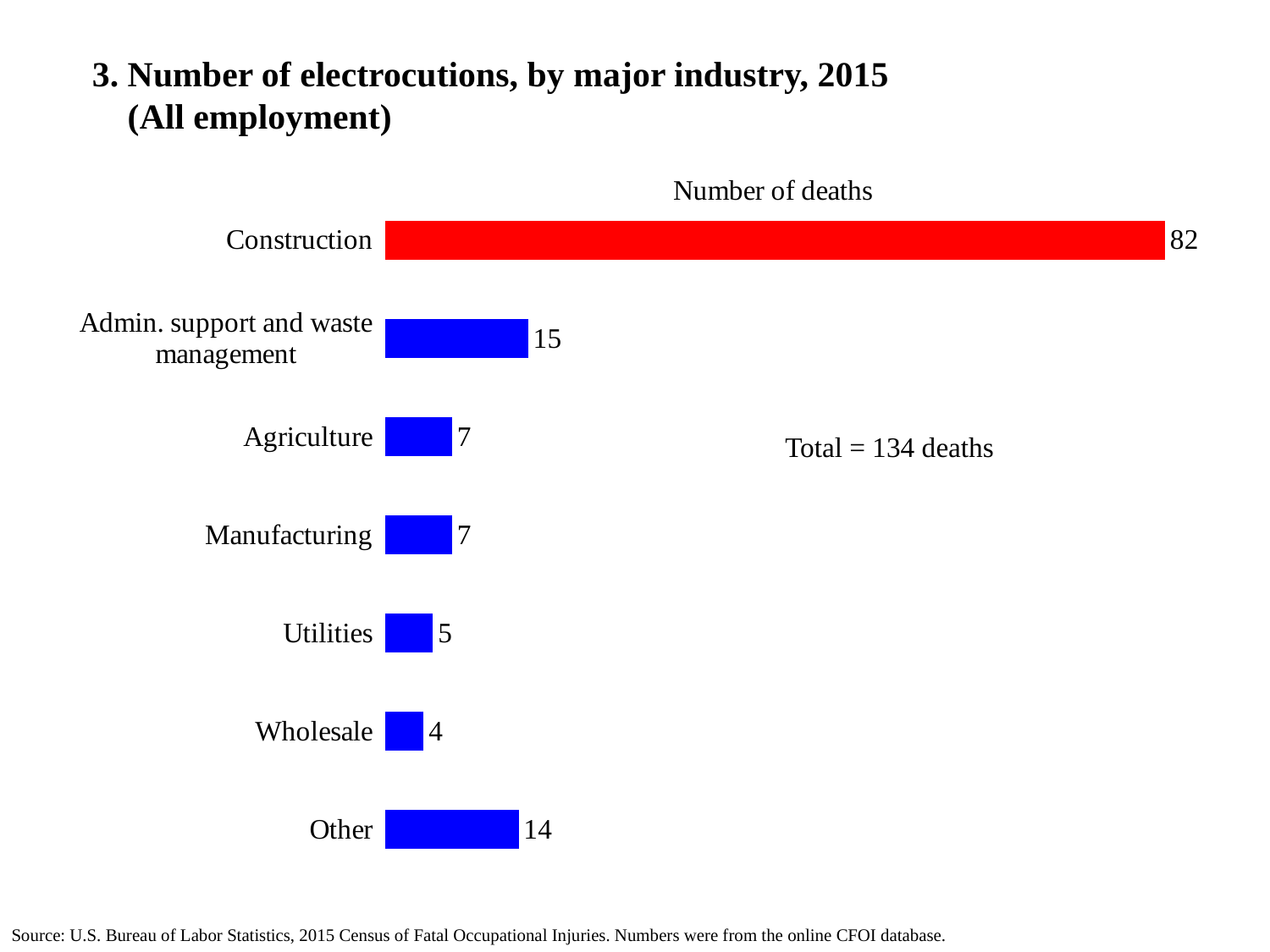

# 3. Number of electrocutions, by major industry, 2015 (All employment)

### Chart

| Category | Electrocution |
|---|---|
| Other | 14.0 |
| Wholesale | 4.0 |
| Utilities | 5.0 |
| Manufacturing | 7.0 |
| Agriculture | 7.0 |
| Admin. support and waste management | 15.0 |
| Construction | 82.0 |
Total = 134 deaths
Source: U.S. Bureau of Labor Statistics, 2015 Census of Fatal Occupational Injuries. Numbers were from the online CFOI database.